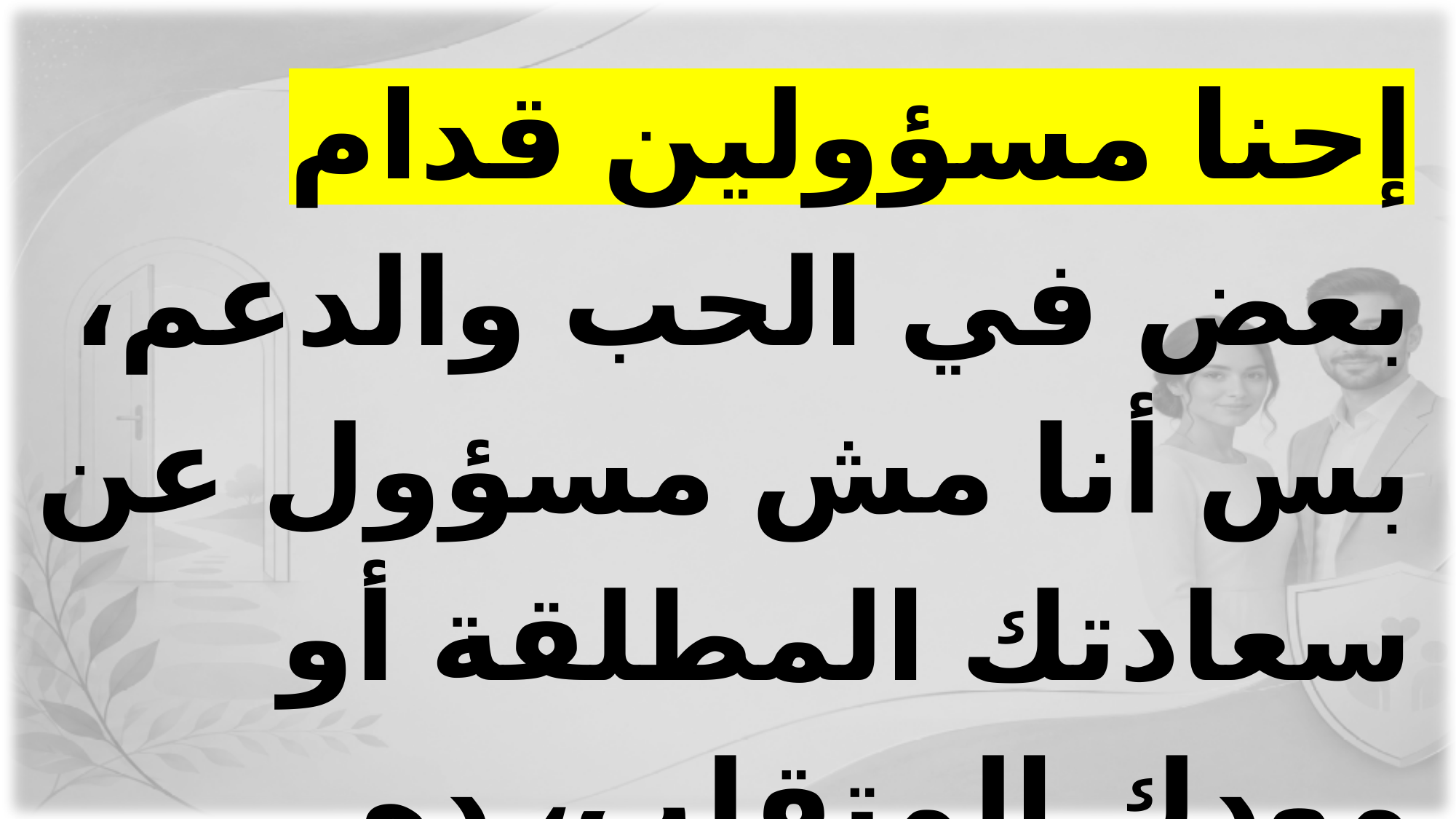

إحنا مسؤولين قدام بعض في الحب والدعم، بس أنا مش مسؤول عن سعادتك المطلقة أو مودك المتقلب، ده شغلك أنت الشخصي.